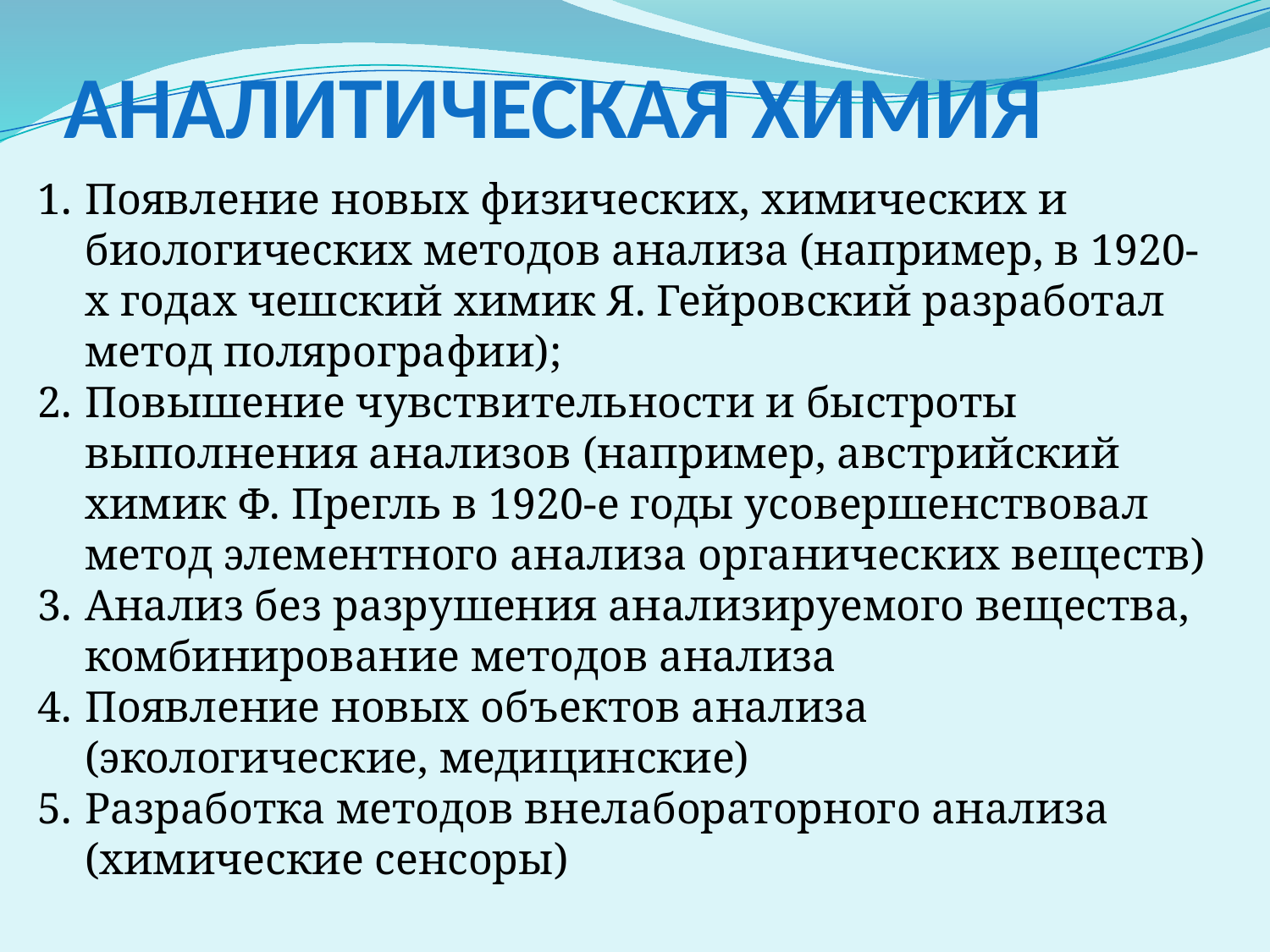

# Аналитическая химия
Появление новых физических, химических и биологических методов анализа (например, в 1920-х годах чешский химик Я. Гейровский разработал метод полярографии);
Повышение чувствительности и быстроты выполнения анализов (например, австрийский химик Ф. Прегль в 1920-е годы усовершенствовал метод элементного анализа органических веществ)
Анализ без разрушения анализируемого вещества, комбинирование методов анализа
Появление новых объектов анализа (экологические, медицинские)
Разработка методов внелабораторного анализа (химические сенсоры)